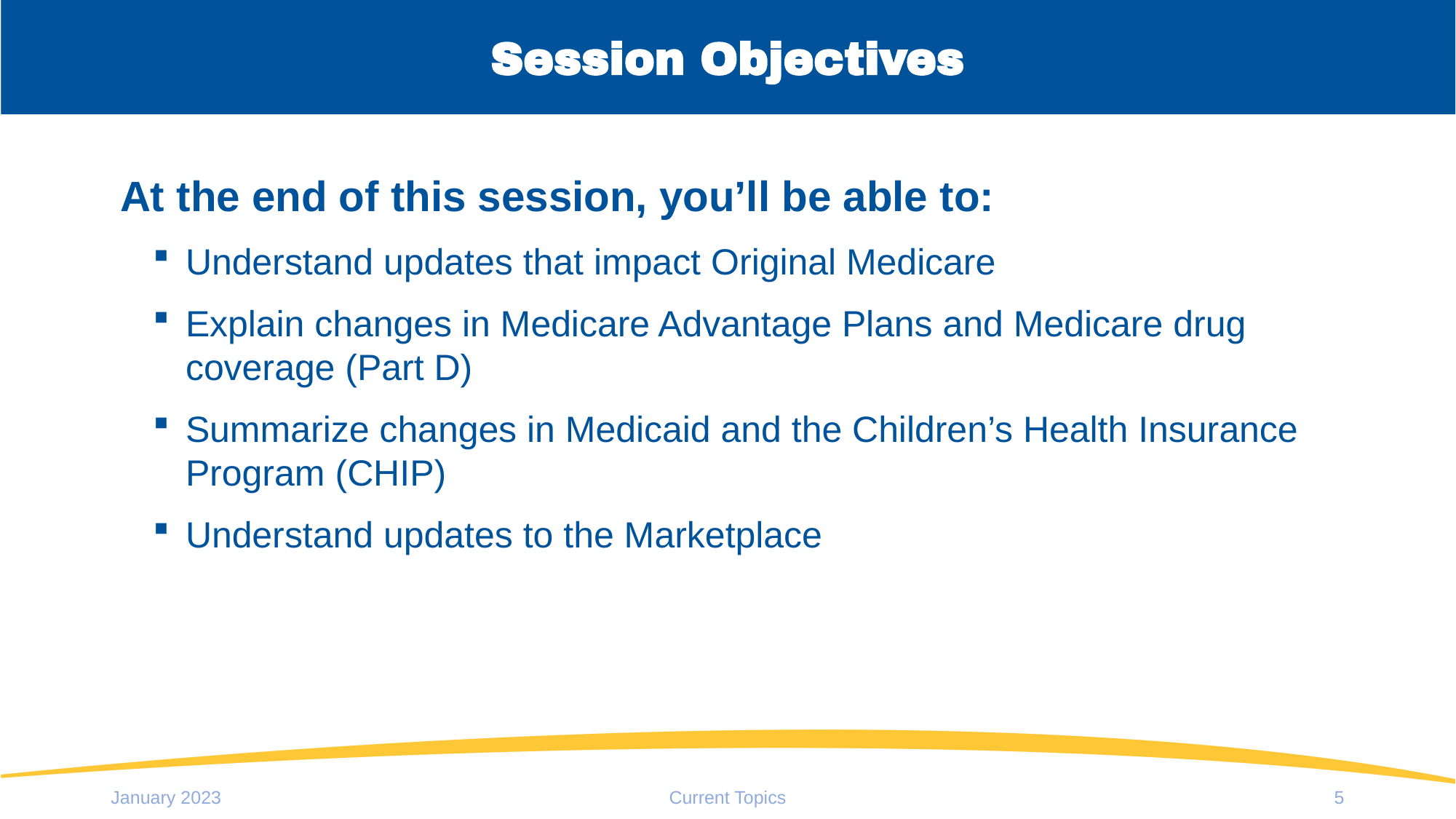

# Session Objectives
At the end of this session, you’ll be able to:
Understand updates that impact Original Medicare
Explain changes in Medicare Advantage Plans and Medicare drug coverage (Part D)
Summarize changes in Medicaid and the Children’s Health Insurance Program (CHIP)
Understand updates to the Marketplace

January 2023
Current Topics
5